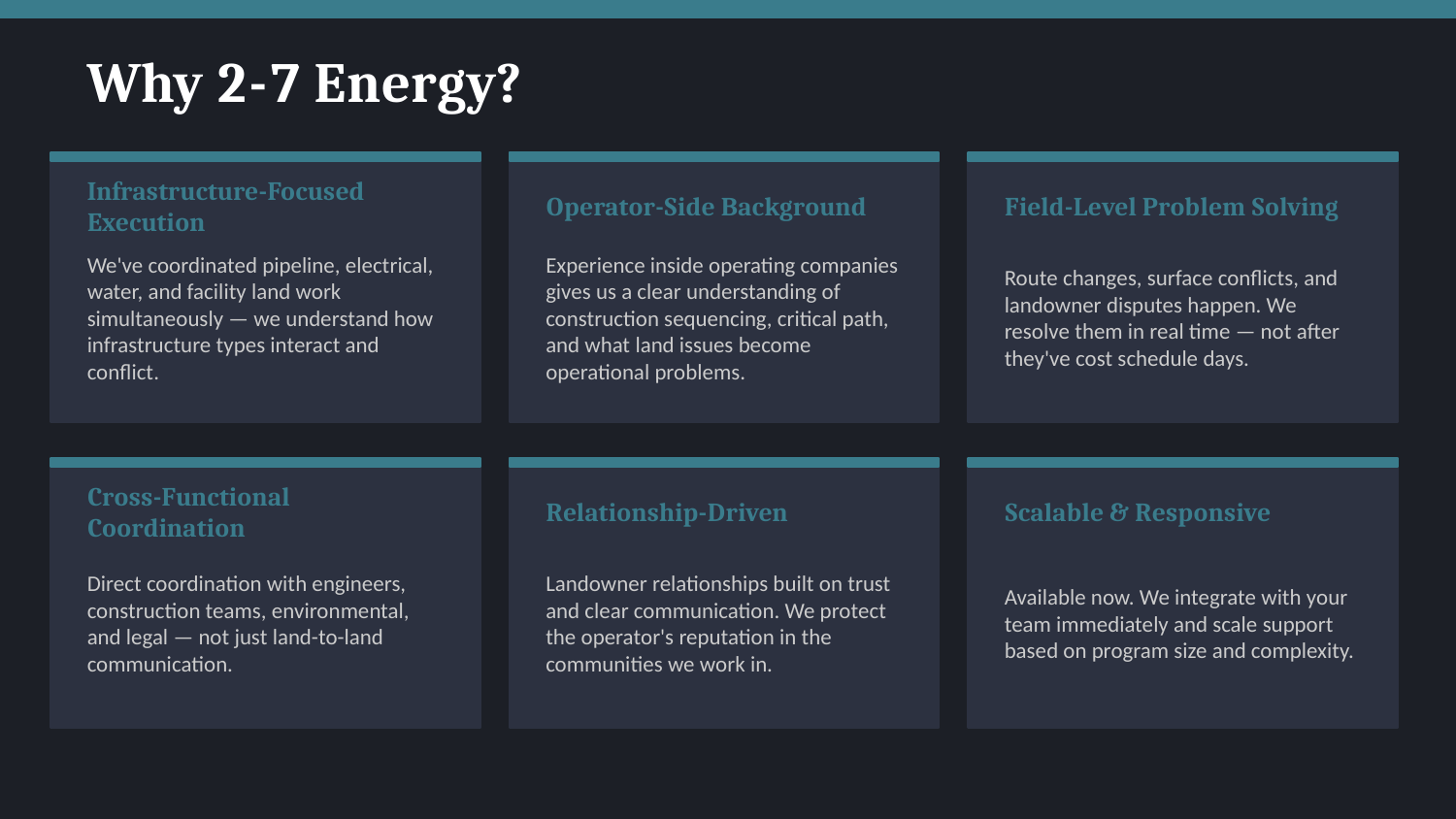

Why 2-7 Energy?

Infrastructure-Focused Execution
Operator-Side Background
Field-Level Problem Solving
We've coordinated pipeline, electrical, water, and facility land work simultaneously — we understand how infrastructure types interact and conflict.
Experience inside operating companies gives us a clear understanding of construction sequencing, critical path, and what land issues become operational problems.
Route changes, surface conflicts, and landowner disputes happen. We resolve them in real time — not after they've cost schedule days.

Cross-Functional Coordination
Relationship-Driven
Scalable & Responsive
Direct coordination with engineers, construction teams, environmental, and legal — not just land-to-land communication.
Landowner relationships built on trust and clear communication. We protect the operator's reputation in the communities we work in.
Available now. We integrate with your team immediately and scale support based on program size and complexity.